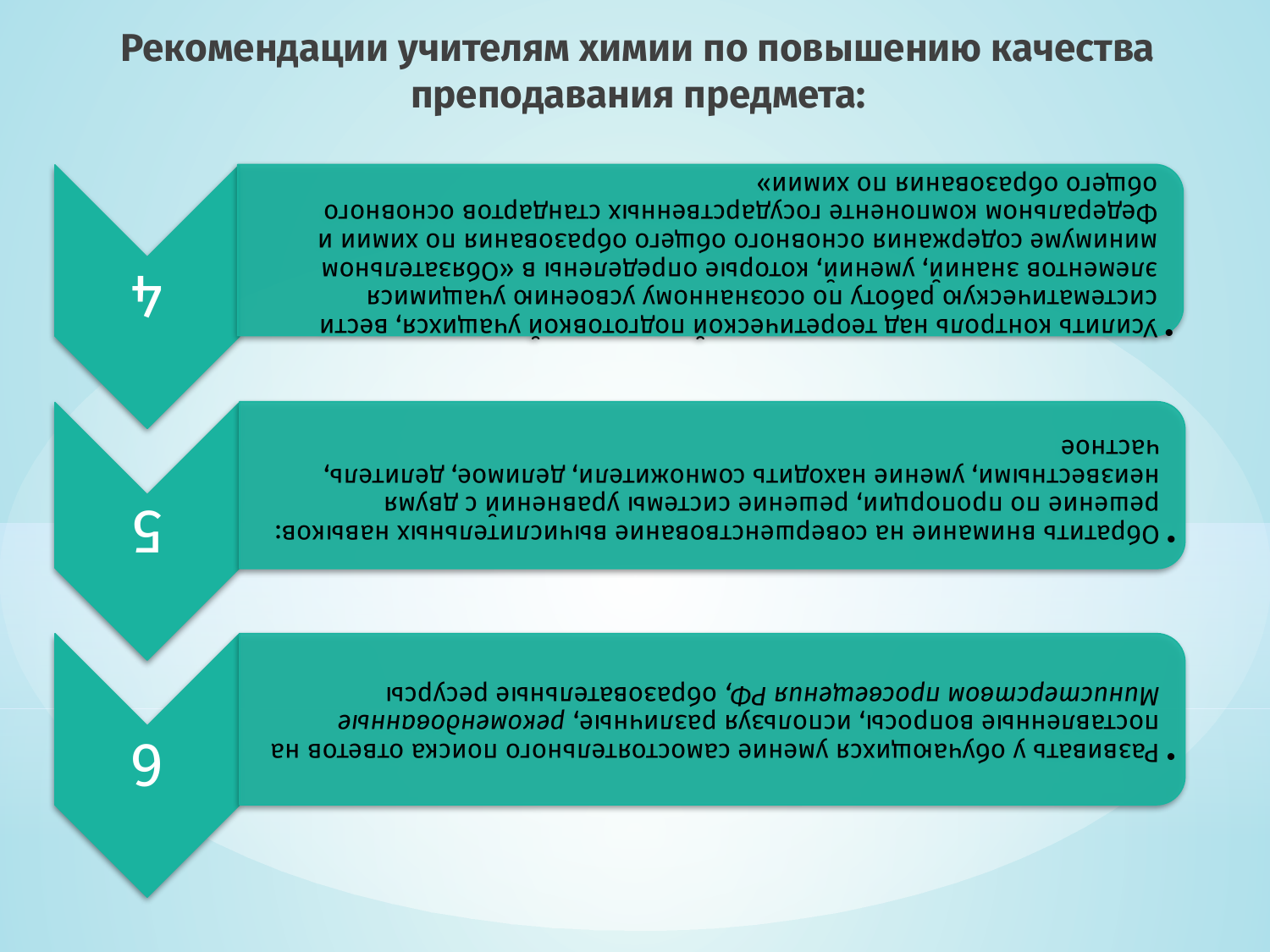

Рекомендации учителям химии по повышению качества преподавания предмета:
4
Усилить контроль над теоретической подготовкой учащихся, вести систематическую работу по осознанному усвоению учащимися элементов знаний, умений, которые определены в «Обязательном минимуме содержания основного общего образования по химии и Федеральном компоненте государственных стандартов основного общего образования по химии»
5
Обратить внимание на совершенствование вычислительных навыков:  решение по пропорции, решение системы уравнений с двумя неизвестными, умение находить сомножители, делимое, делитель, частное
6

Развивать у обучающихся умение самостоятельного поиска ответов на поставленные вопросы, используя различные, рекомендованные Министерством просвещения РФ, образовательные ресурсы